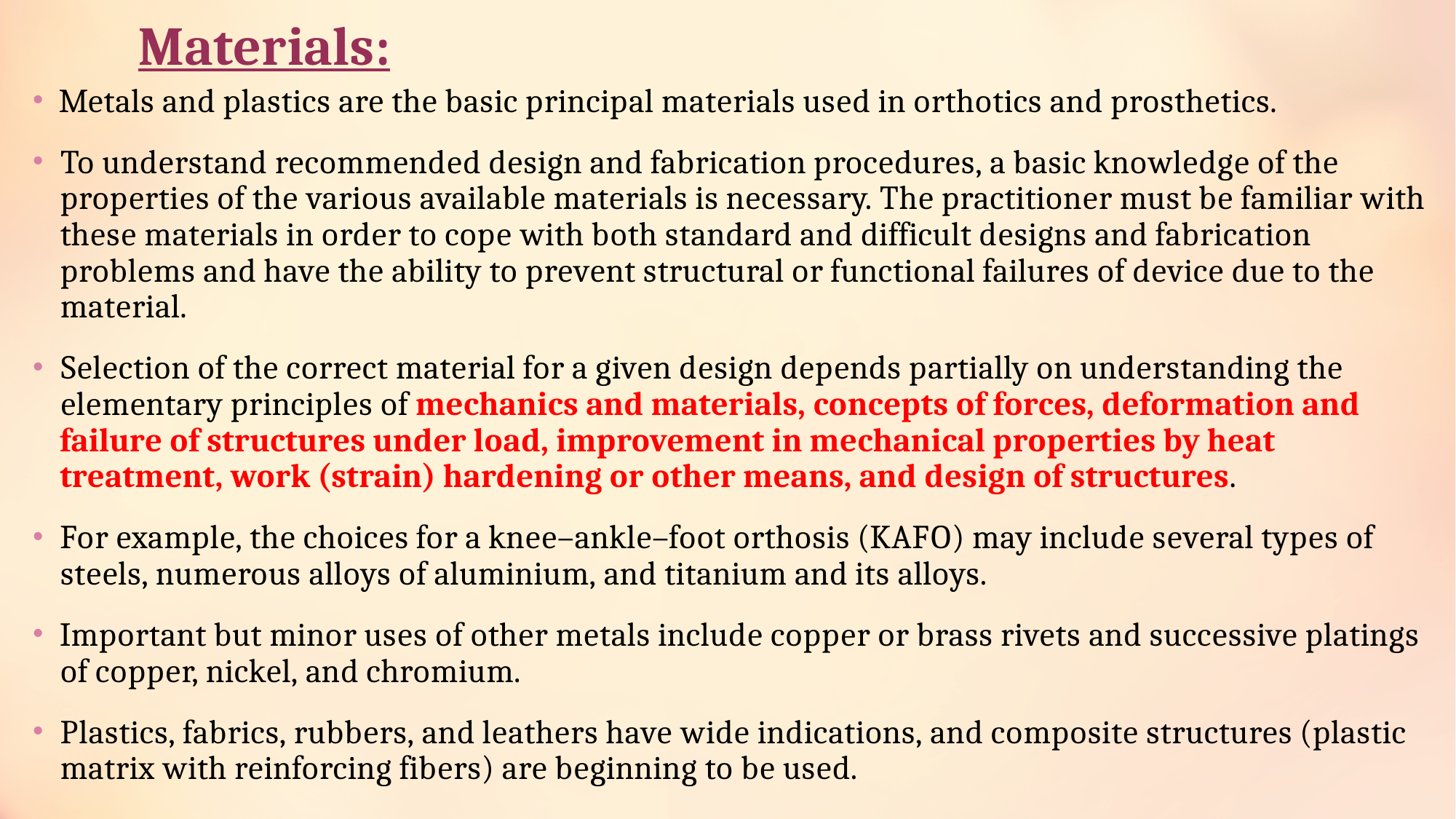

# Materials:
Metals and plastics are the basic principal materials used in orthotics and prosthetics.
To understand recommended design and fabrication procedures, a basic knowledge of the properties of the various available materials is necessary. The practitioner must be familiar with these materials in order to cope with both standard and difficult designs and fabrication problems and have the ability to prevent structural or functional failures of device due to the material.
Selection of the correct material for a given design depends partially on understanding the elementary principles of mechanics and materials, concepts of forces, deformation and failure of structures under load, improvement in mechanical properties by heat treatment, work (strain) hardening or other means, and design of structures.
For example, the choices for a knee–ankle–foot orthosis (KAFO) may include several types of steels, numerous alloys of aluminium, and titanium and its alloys.
Important but minor uses of other metals include copper or brass rivets and successive platings of copper, nickel, and chromium.
Plastics, fabrics, rubbers, and leathers have wide indications, and composite structures (plastic matrix with reinforcing fibers) are beginning to be used.